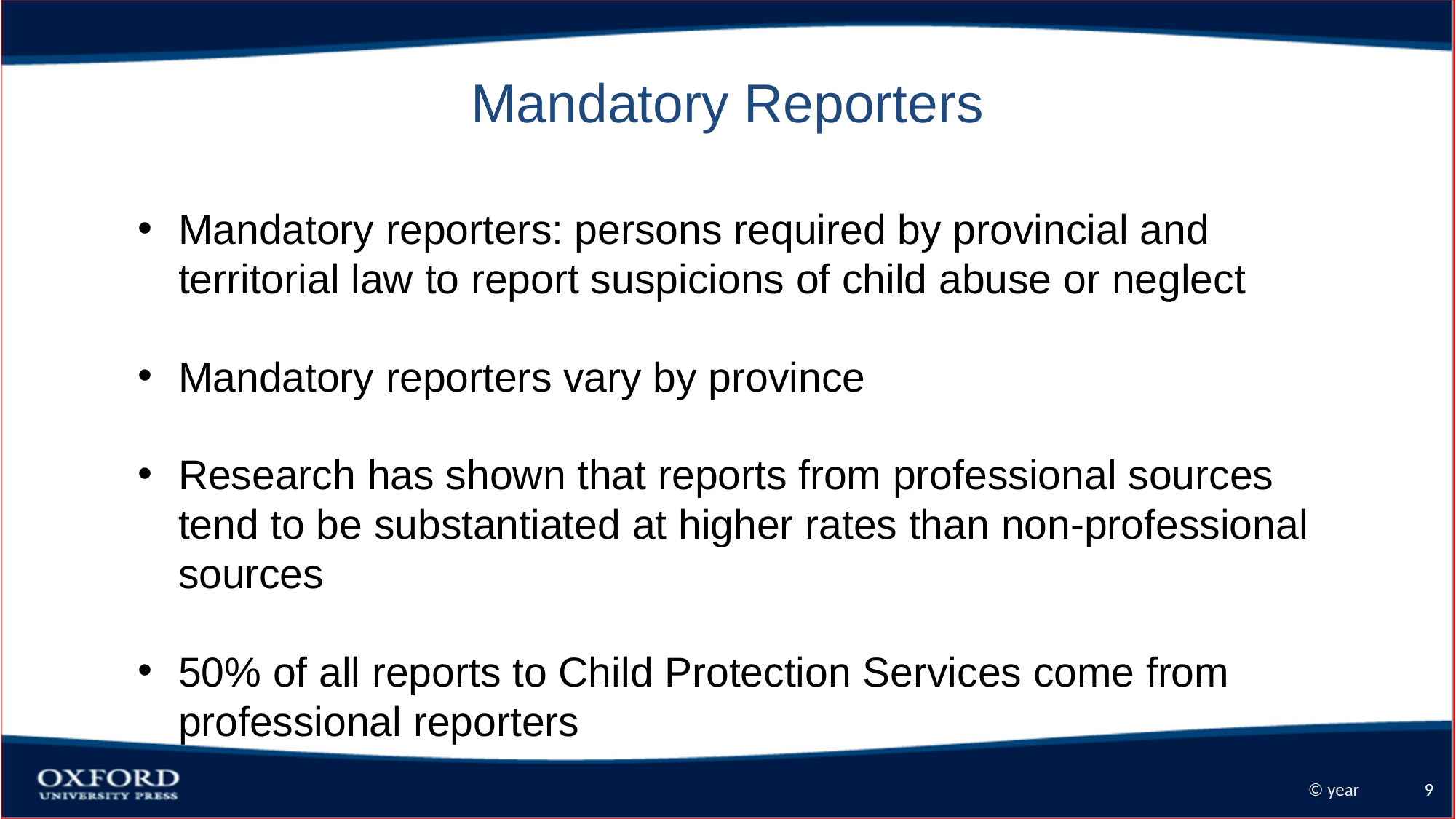

# Mandatory Reporters
Mandatory reporters: persons required by provincial and territorial law to report suspicions of child abuse or neglect

Mandatory reporters vary by province

Research has shown that reports from professional sources tend to be substantiated at higher rates than non-professional sources

50% of all reports to Child Protection Services come from professional reporters